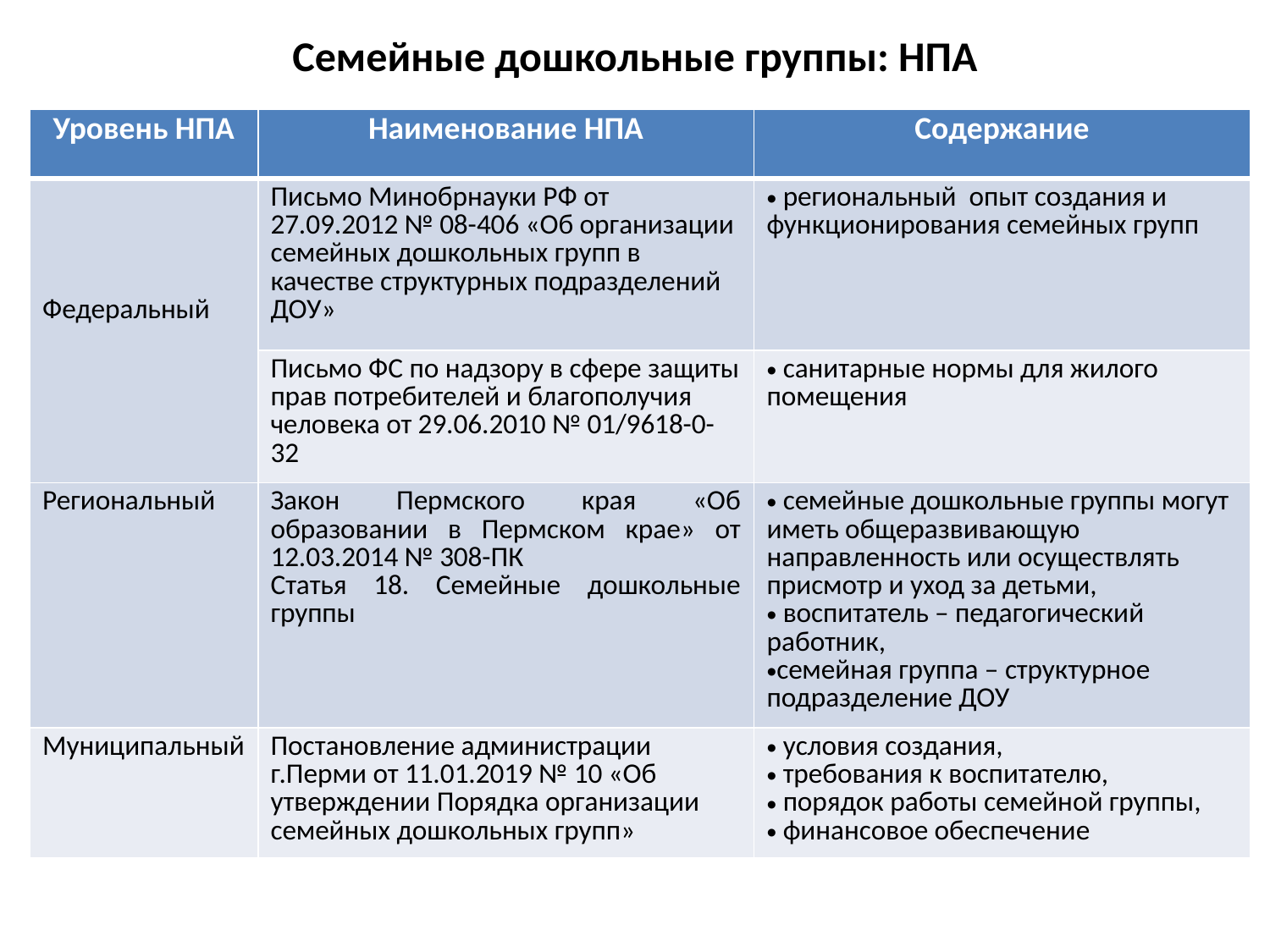

# Семейные дошкольные группы: НПА
| Уровень НПА | Наименование НПА | Содержание |
| --- | --- | --- |
| Федеральный | Письмо Минобрнауки РФ от 27.09.2012 № 08-406 «Об организации семейных дошкольных групп в качестве структурных подразделений ДОУ» | региональный опыт создания и функционирования семейных групп |
|  | Письмо ФС по надзору в сфере защиты прав потребителей и благополучия человека от 29.06.2010 № 01/9618-0-32 | санитарные нормы для жилого помещения |
| Региональный | Закон Пермского края «Об образовании в Пермском крае» от 12.03.2014 № 308-ПК Статья 18. Семейные дошкольные группы | семейные дошкольные группы могут иметь общеразвивающую направленность или осуществлять присмотр и уход за детьми, воспитатель – педагогический работник, семейная группа – структурное подразделение ДОУ |
| Муниципальный | Постановление администрации г.Перми от 11.01.2019 № 10 «Об утверждении Порядка организации семейных дошкольных групп» | условия создания, требования к воспитателю, порядок работы семейной группы, финансовое обеспечение |